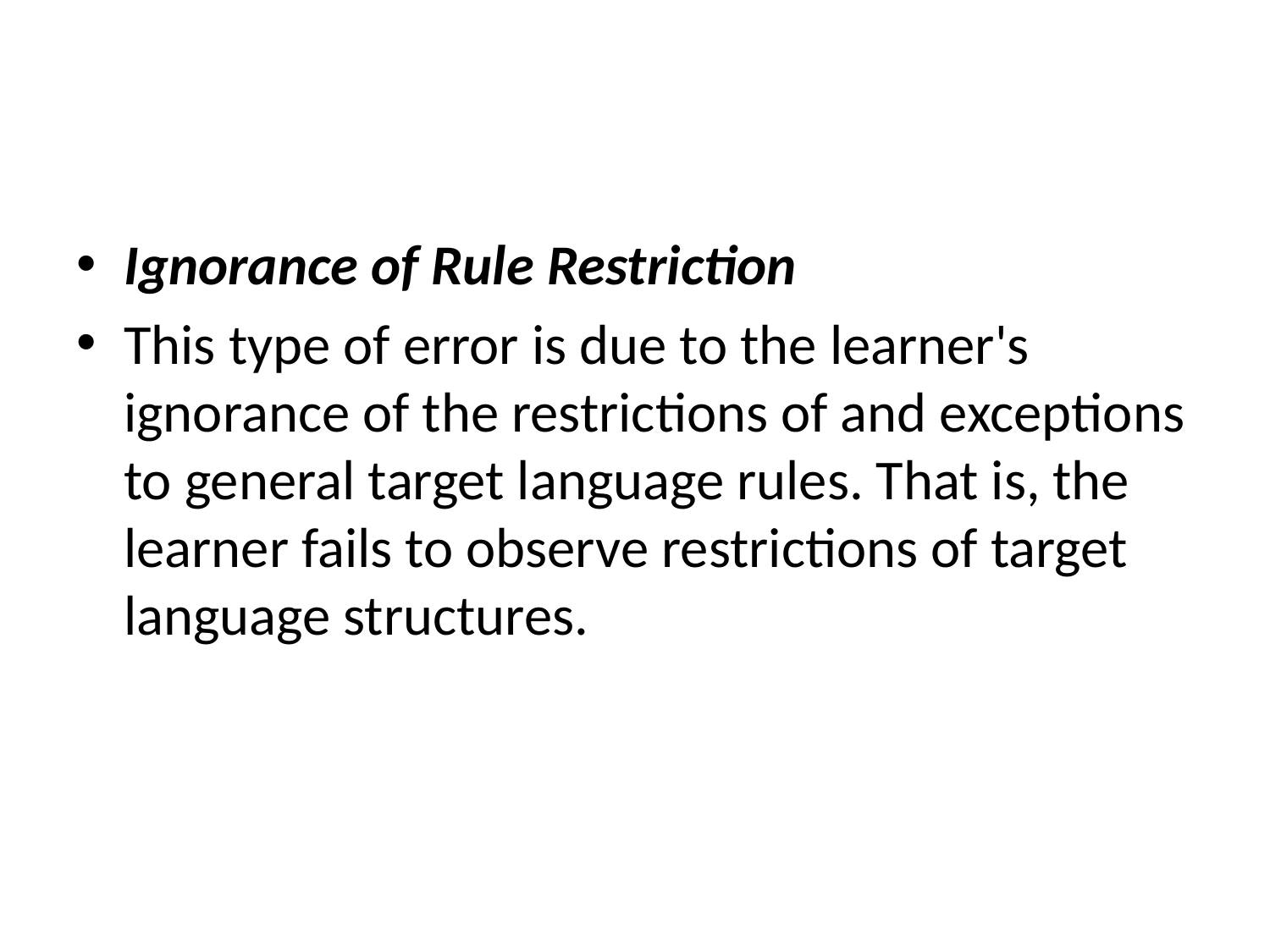

#
Ignorance of Rule Restriction
This type of error is due to the learner's ignorance of the restrictions of and exceptions to general target language rules. That is, the learner fails to observe restrictions of target language structures.